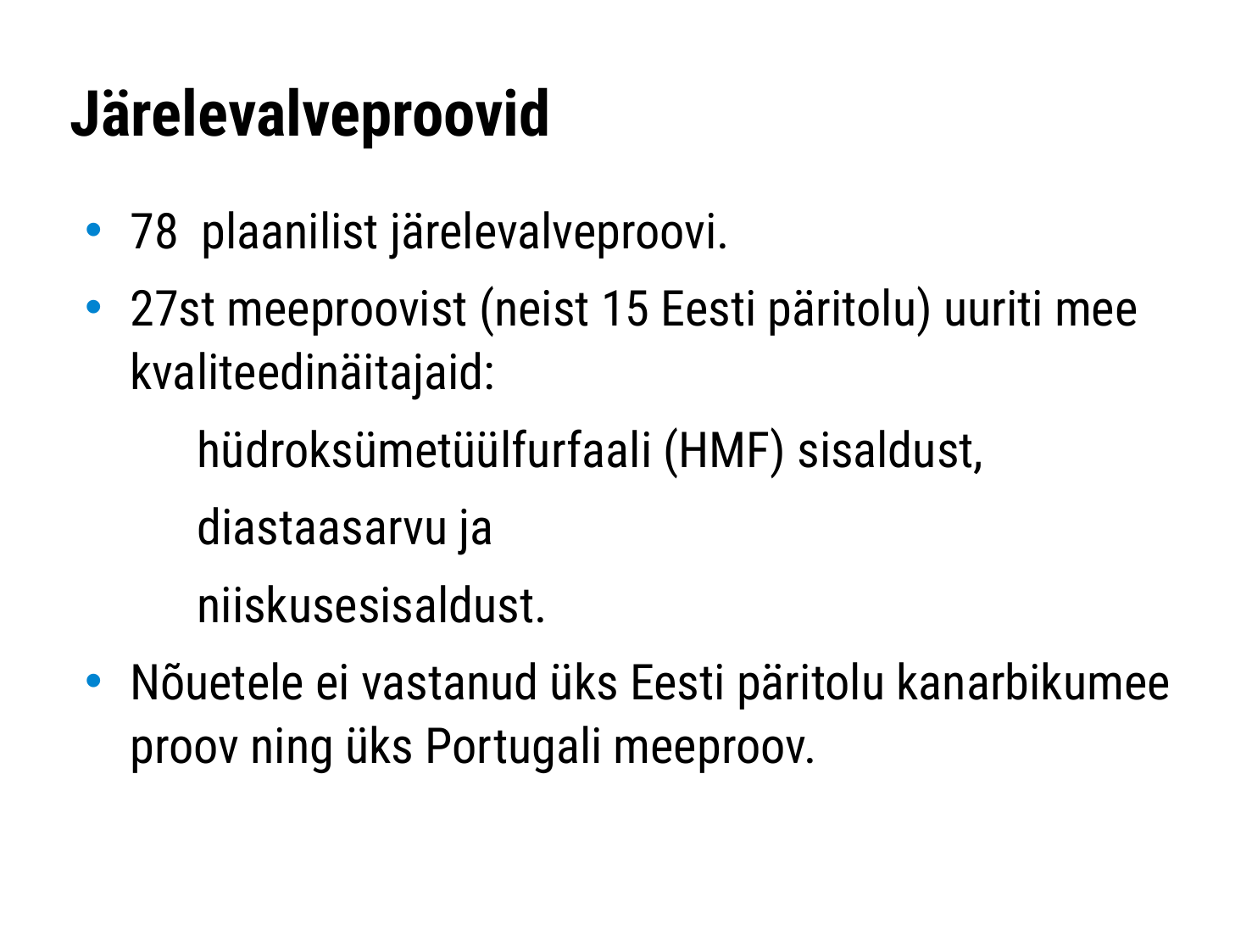

# Järelevalveproovid
78  plaanilist järelevalveproovi.
27st meeproovist (neist 15 Eesti päritolu) uuriti mee kvaliteedinäitajaid:
          hüdroksümetüülfurfaali (HMF) sisaldust,
          diastaasarvu ja
          niiskusesisaldust.
Nõuetele ei vastanud üks Eesti päritolu kanarbikumee proov ning üks Portugali meeproov.